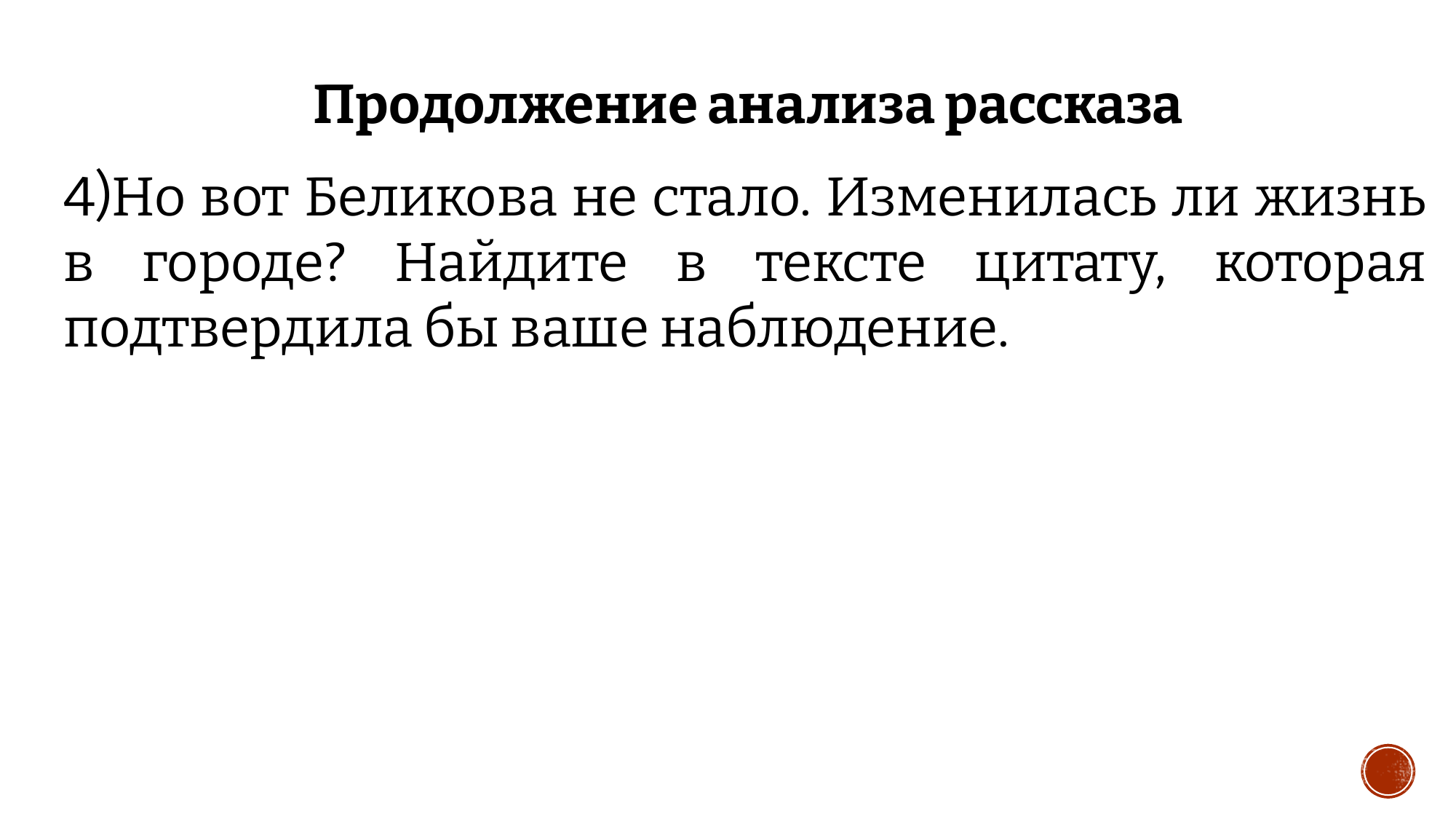

Продолжение анализа рассказа
4)Но вот Беликова не стало. Изменилась ли жизнь в городе? Найдите в тексте цитату, которая подтвердила бы ваше наблюдение.